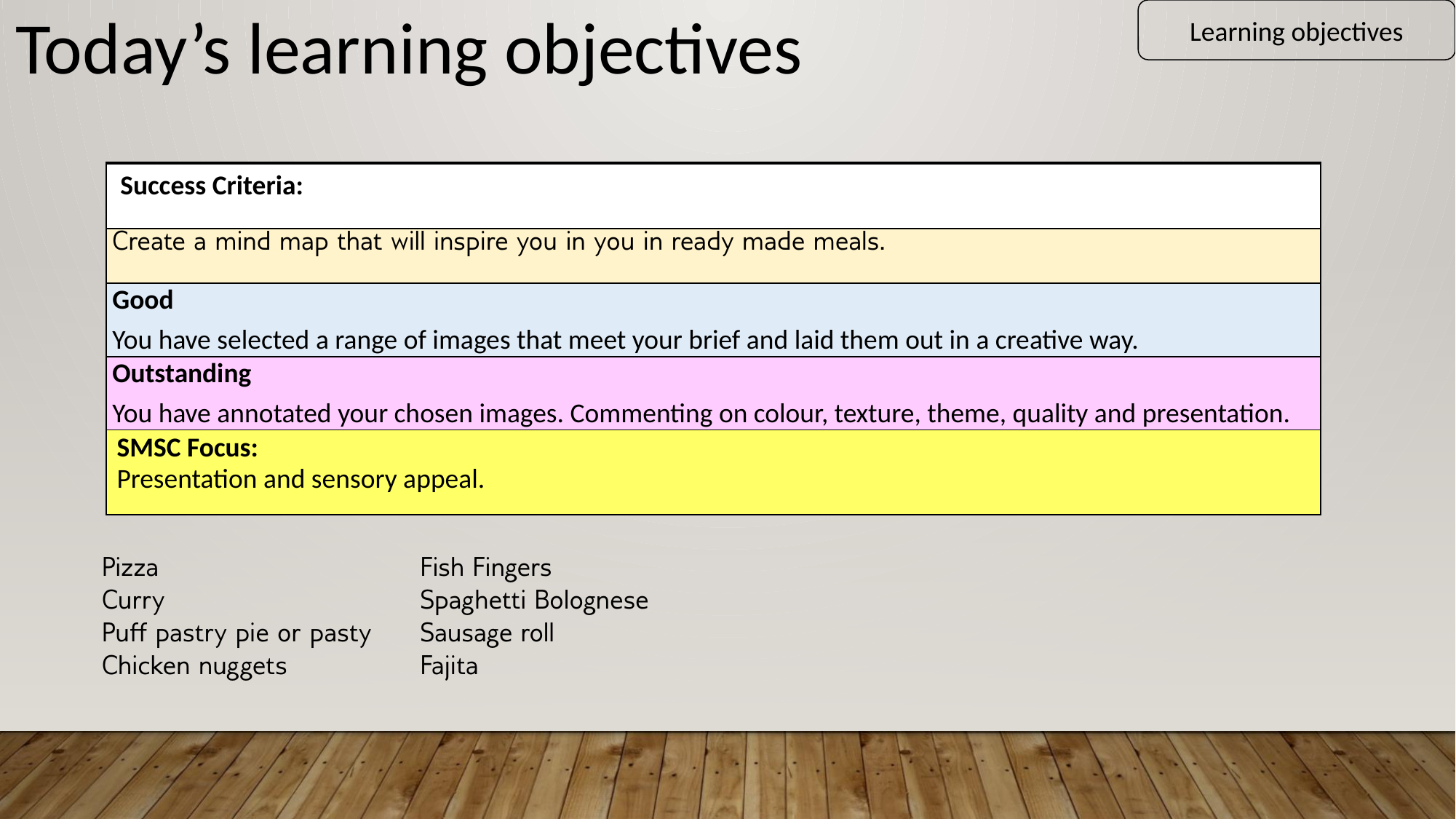

Learning objectives
Today’s learning objectives
| Success Criteria: |
| --- |
| Create a mind map that will inspire you in you in ready made meals. |
| Good You have selected a range of images that meet your brief and laid them out in a creative way. |
| Outstanding You have annotated your chosen images. Commenting on colour, texture, theme, quality and presentation. |
| SMSC Focus: Presentation and sensory appeal. |
Pizza
Curry
Puff pastry pie or pasty
Chicken nuggets

Fish Fingers
Spaghetti Bolognese
Sausage roll
Fajita